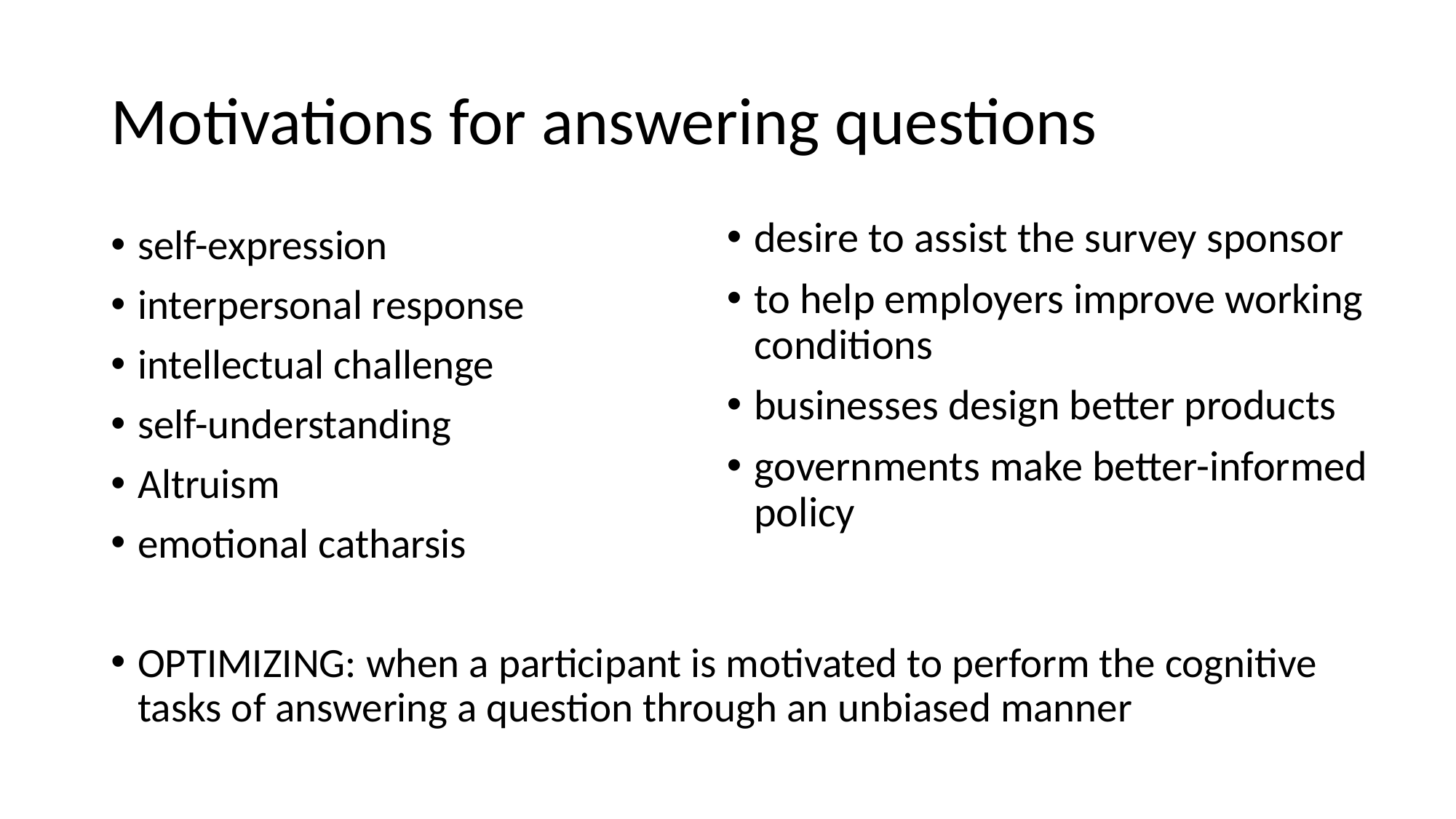

# Motivations for answering questions
desire to assist the survey sponsor
to help employers improve working conditions
businesses design better products
governments make better-informed policy

self-expression
interpersonal response
intellectual challenge
self-understanding
Altruism
emotional catharsis

OPTIMIZING: when a participant is motivated to perform the cognitive tasks of answering a question through an unbiased manner